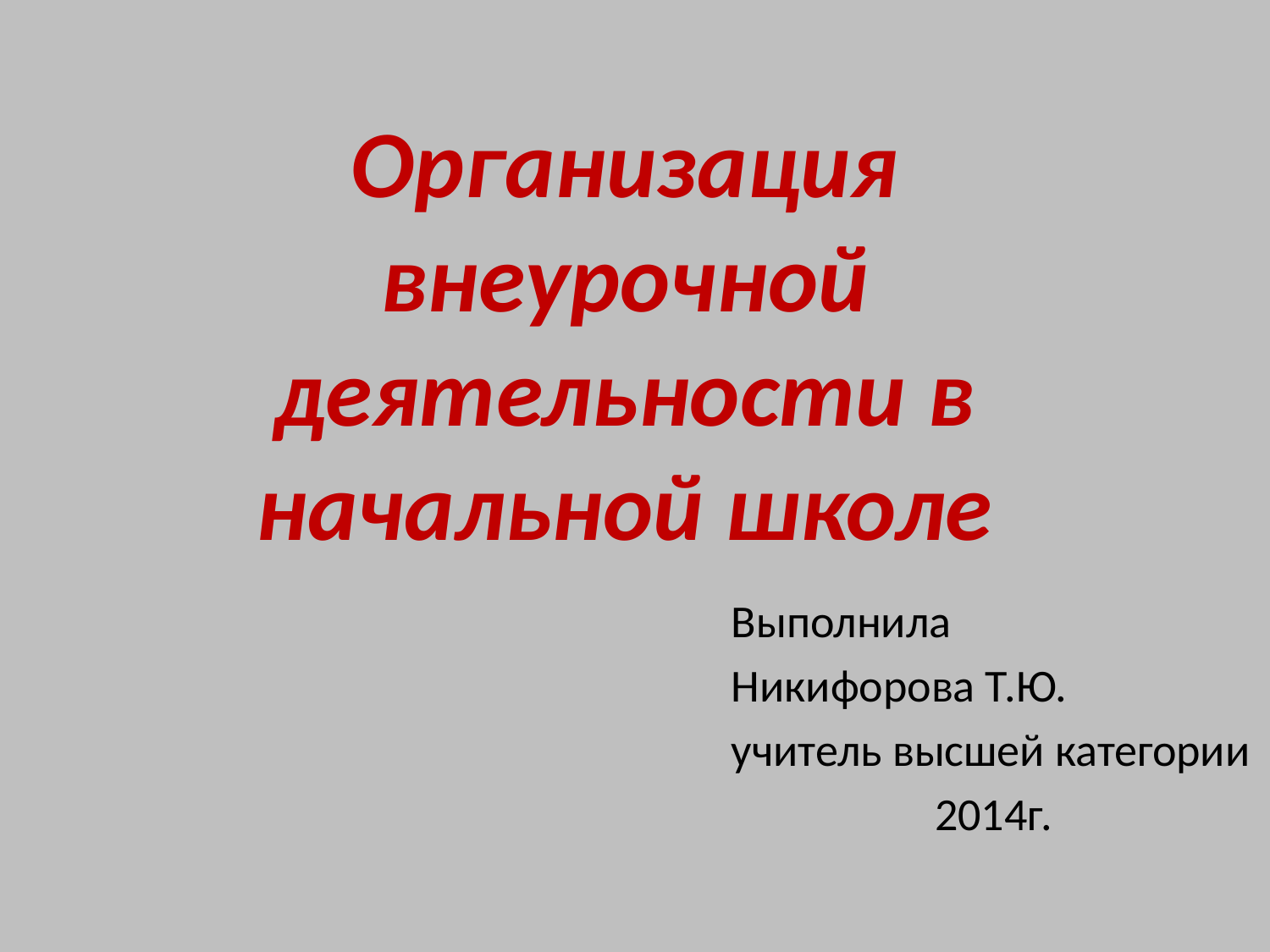

# Организация внеурочной деятельности в начальной школе
Выполнила
Никифорова Т.Ю.
учитель высшей категории
2014г.